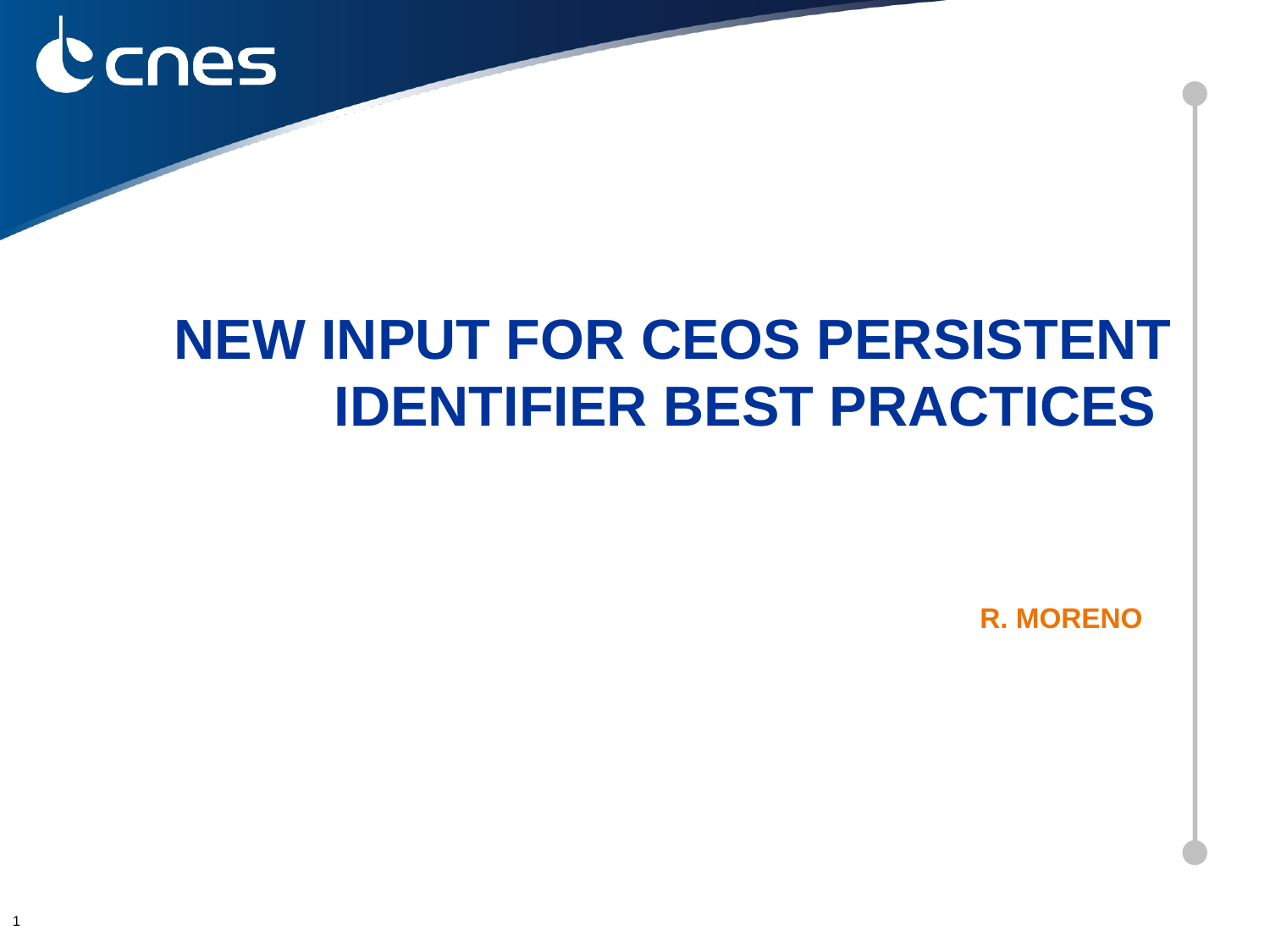

New input for CEOS Persistent Identifier Best Practices
R. MORENO
1